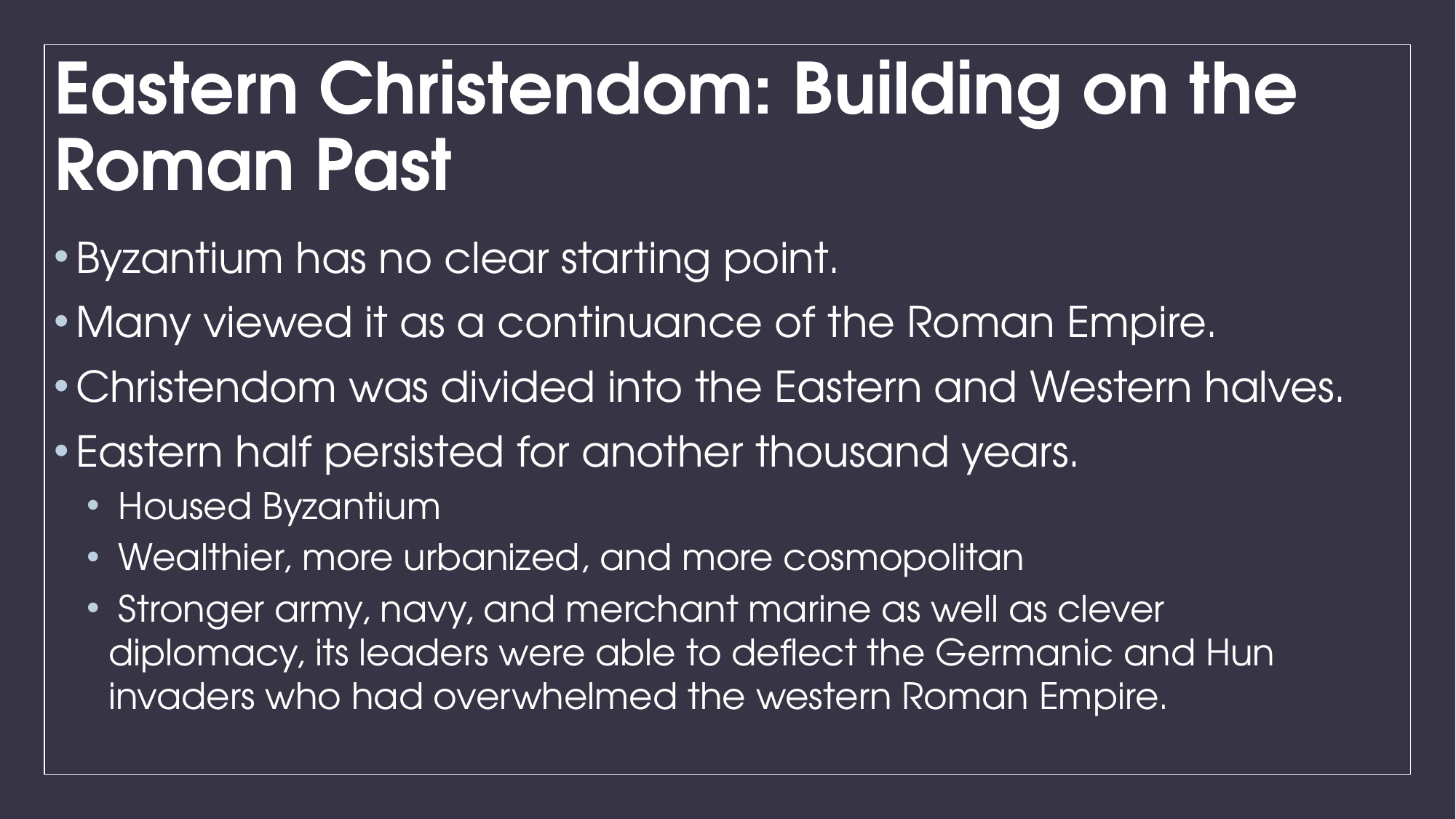

# Eastern Christendom: Building on the Roman Past
Byzantium has no clear starting point.
Many viewed it as a continuance of the Roman Empire.
Christendom was divided into the Eastern and Western halves.
Eastern half persisted for another thousand years.
 Housed Byzantium
 Wealthier, more urbanized, and more cosmopolitan
 Stronger army, navy, and merchant marine as well as clever diplomacy, its leaders were able to deflect the Germanic and Hun invaders who had overwhelmed the western Roman Empire.